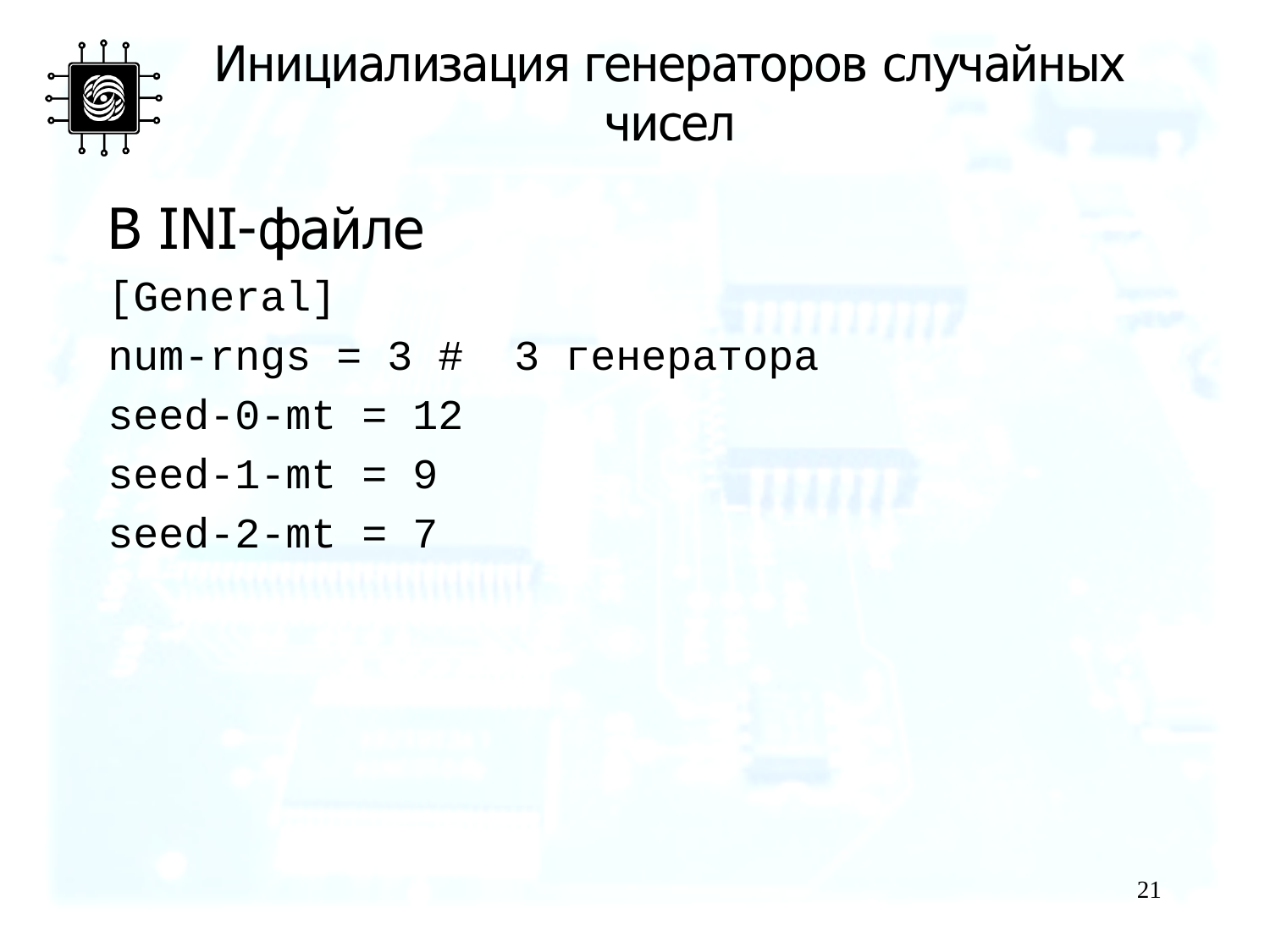

# Инициализация генераторов случайных чисел
В INI-файле
[General]
num-rngs = 3 #  3 генератора
seed-0-mt = 12
seed-1-mt = 9
seed-2-mt = 7

21